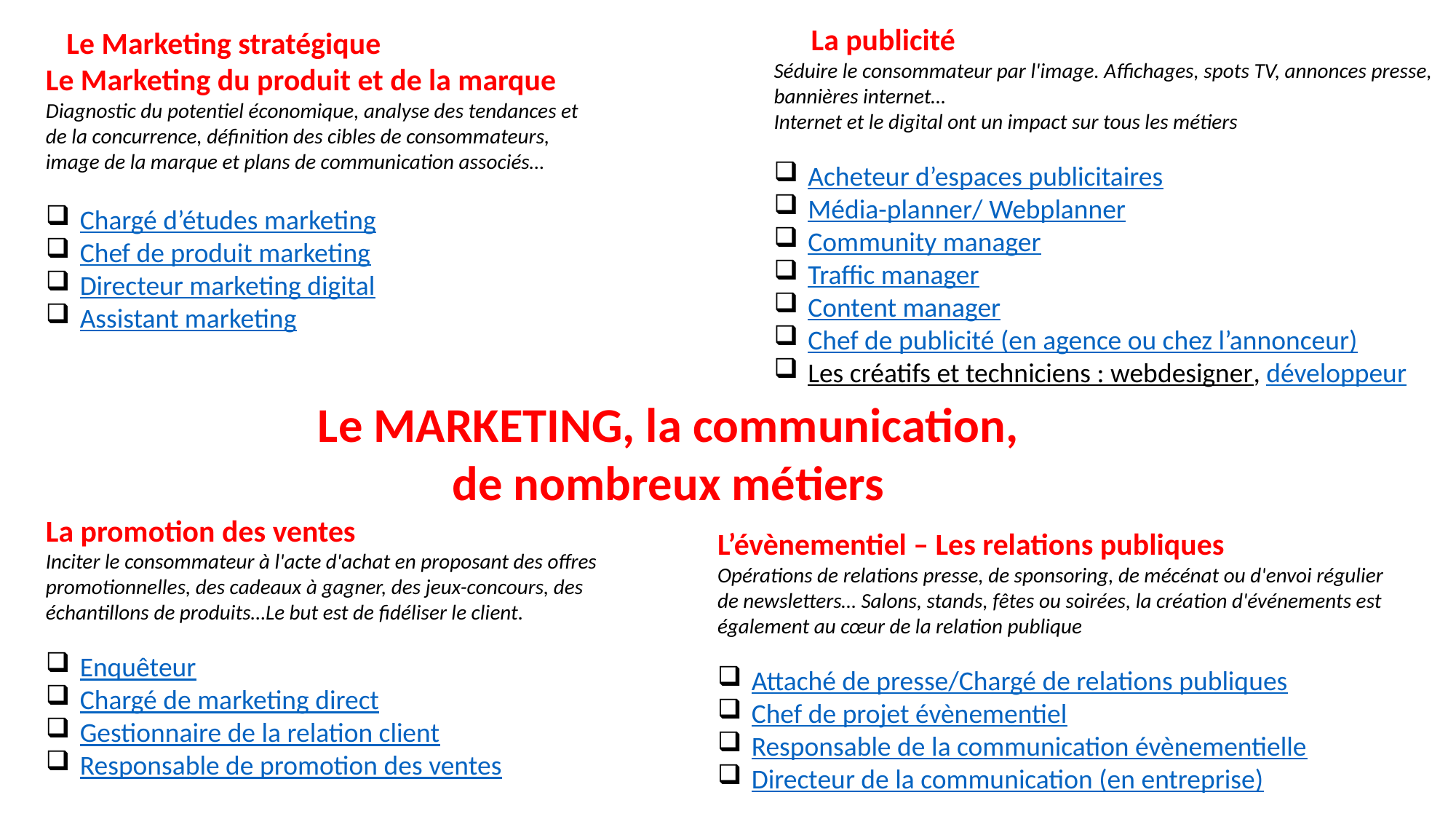

La publicité
Séduire le consommateur par l'image. Affichages, spots TV, annonces presse, bannières internet…
Internet et le digital ont un impact sur tous les métiers

Acheteur d’espaces publicitaires
Média-planner/ Webplanner
Community manager
Traffic manager
Content manager
Chef de publicité (en agence ou chez l’annonceur)
Les créatifs et techniciens : webdesigner, développeur
   Le Marketing stratégique
Le Marketing du produit et de la marque
Diagnostic du potentiel économique, analyse des tendances et de la concurrence, définition des cibles de consommateurs, image de la marque et plans de communication associés…

Chargé d’études marketing
Chef de produit marketing
Directeur marketing digital
Assistant marketing

Le MARKETING, la communication, de nombreux métiers
La promotion des ventes
Inciter le consommateur à l'acte d'achat en proposant des offres promotionnelles, des cadeaux à gagner, des jeux-concours, des échantillons de produits…Le but est de fidéliser le client.

Enquêteur
Chargé de marketing direct
Gestionnaire de la relation client
Responsable de promotion des ventes

L’évènementiel – Les relations publiques
Opérations de relations presse, de sponsoring, de mécénat ou d'envoi régulier de newsletters… Salons, stands, fêtes ou soirées, la création d'événements est également au cœur de la relation publique

Attaché de presse/Chargé de relations publiques
Chef de projet évènementiel
Responsable de la communication évènementielle
Directeur de la communication (en entreprise)